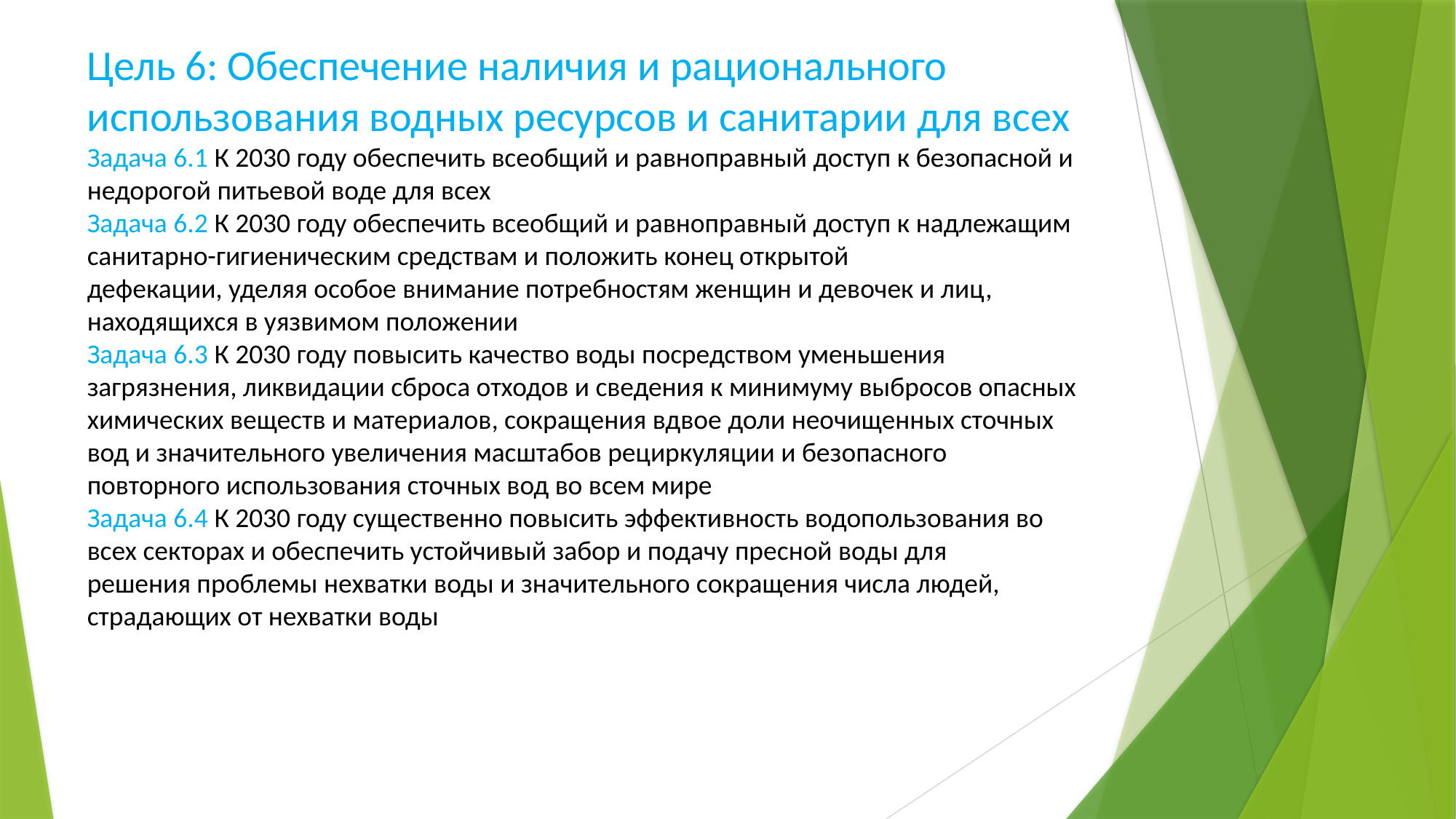

Цель 6: Обеспечение наличия и рационального
использования водных ресурсов и санитарии для всех
Задача 6.1 К 2030 году обеспечить всеобщий и равноправный доступ к безопасной и недорогой питьевой воде для всех
Задача 6.2 К 2030 году обеспечить всеобщий и равноправный доступ к надлежащим санитарно-гигиеническим средствам и положить конец открытой
дефекации, уделяя особое внимание потребностям женщин и девочек и лиц, находящихся в уязвимом положении
Задача 6.3 К 2030 году повысить качество воды посредством уменьшения загрязнения, ликвидации сброса отходов и сведения к минимуму выбросов опасных
химических веществ и материалов, сокращения вдвое доли неочищенных сточных вод и значительного увеличения масштабов рециркуляции и безопасного
повторного использования сточных вод во всем мире
Задача 6.4 К 2030 году существенно повысить эффективность водопользования во всех секторах и обеспечить устойчивый забор и подачу пресной воды для
решения проблемы нехватки воды и значительного сокращения числа людей, страдающих от нехватки воды